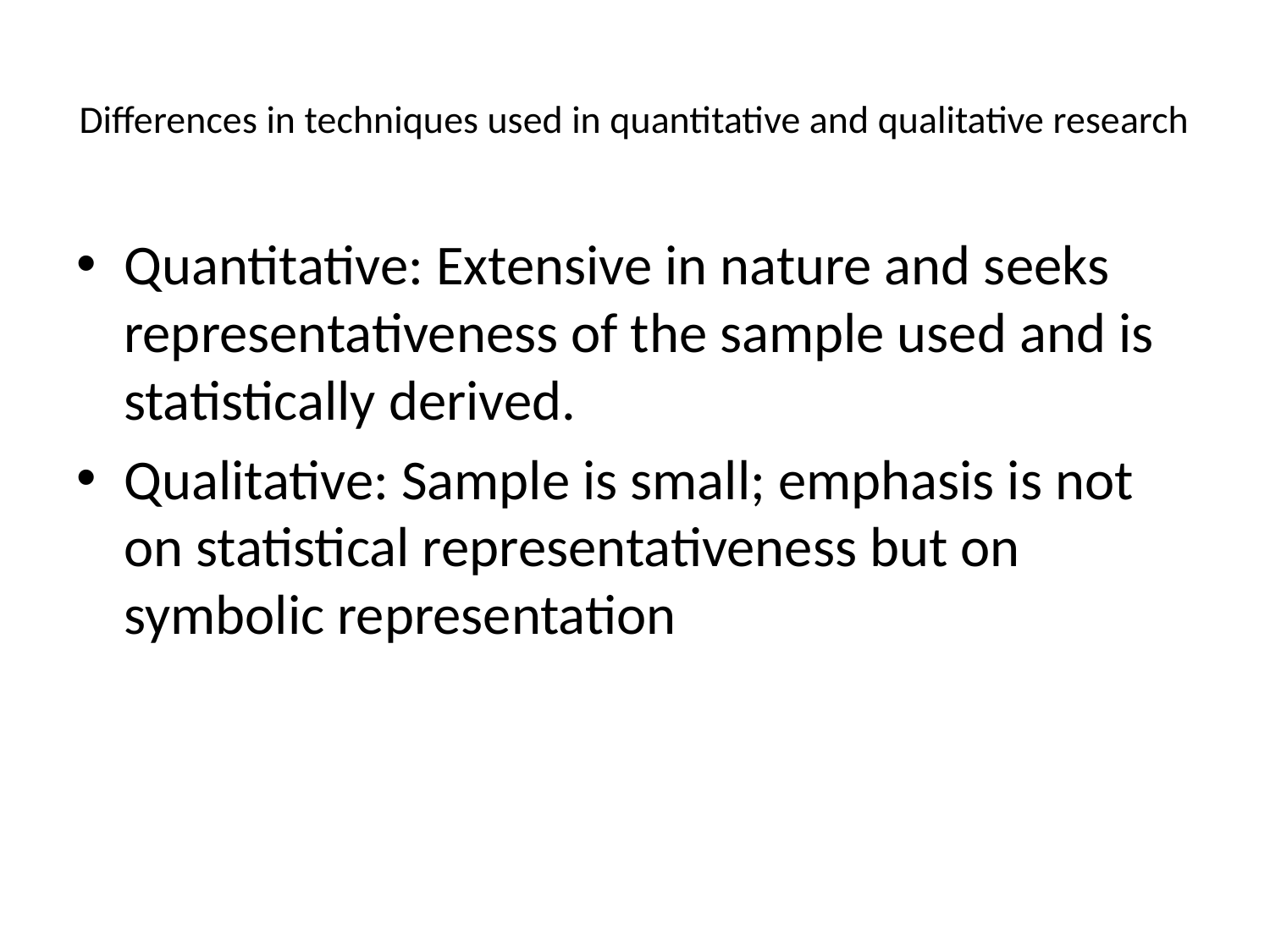

# Differences in techniques used in quantitative and qualitative research
Quantitative: Extensive in nature and seeks representativeness of the sample used and is statistically derived.
Qualitative: Sample is small; emphasis is not on statistical representativeness but on symbolic representation